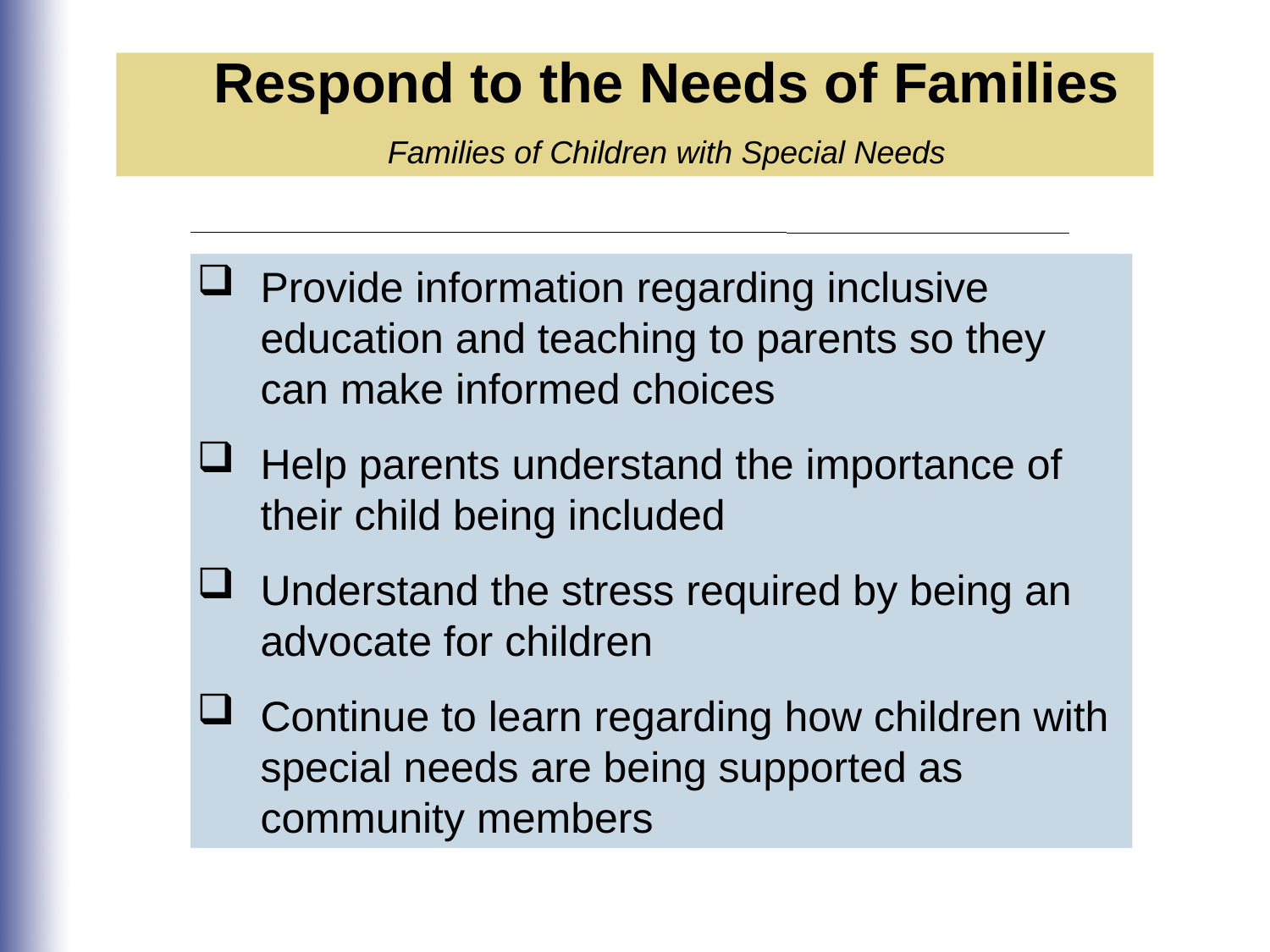

Respond to the Needs of Families
Families of Children with Special Needs

Provide information regarding inclusive education and teaching to parents so they can make informed choices
Help parents understand the importance of their child being included
Understand the stress required by being an advocate for children
Continue to learn regarding how children with special needs are being supported as community members
19